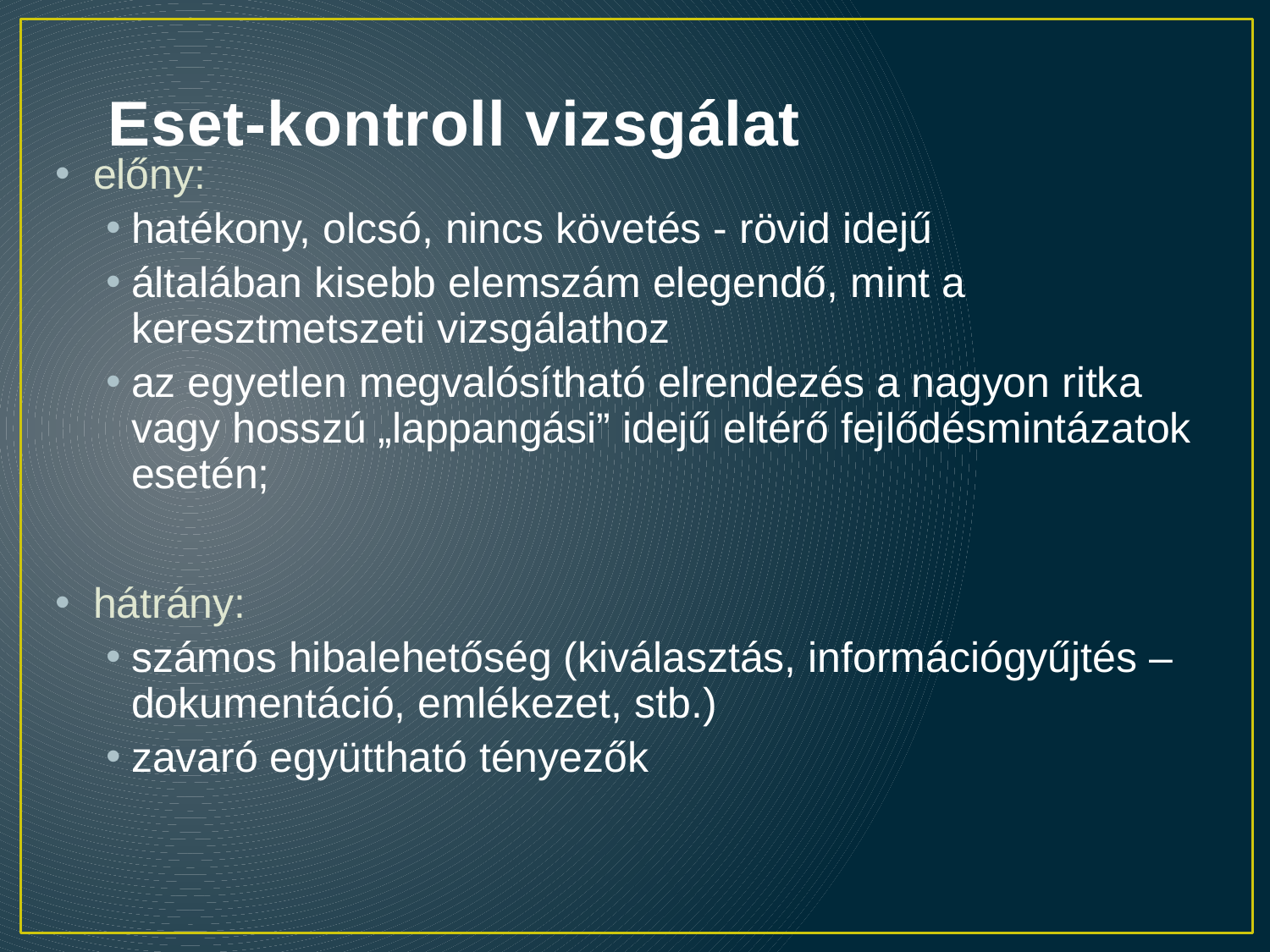

# Eset-kontroll vizsgálat
előny:
hatékony, olcsó, nincs követés - rövid idejű
általában kisebb elemszám elegendő, mint a keresztmetszeti vizsgálathoz
az egyetlen megvalósítható elrendezés a nagyon ritka vagy hosszú „lappangási” idejű eltérő fejlődésmintázatok esetén;

hátrány:
számos hibalehetőség (kiválasztás, információgyűjtés – dokumentáció, emlékezet, stb.)
zavaró együttható tényezők